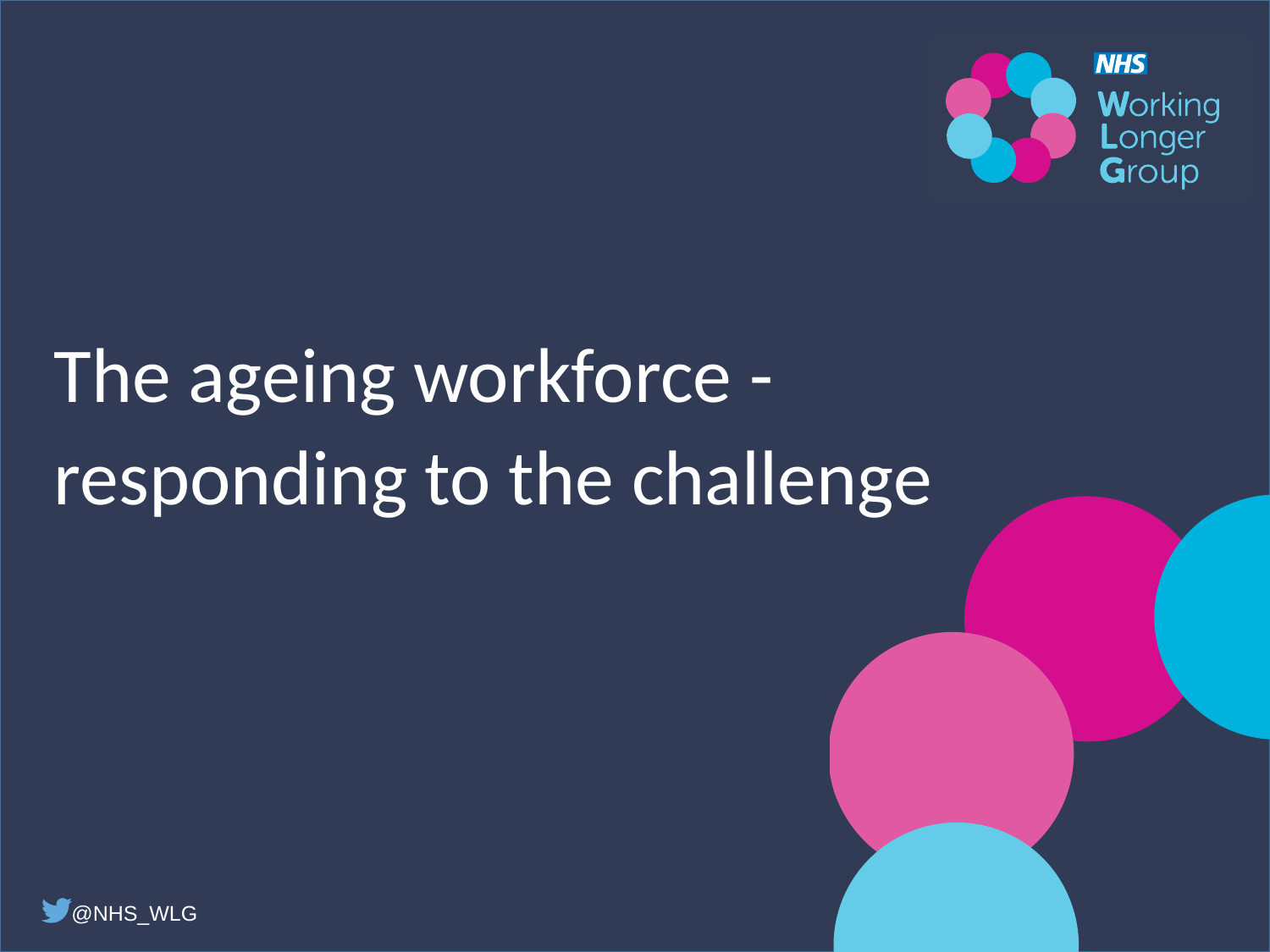

The ageing workforce -
responding to the challenge